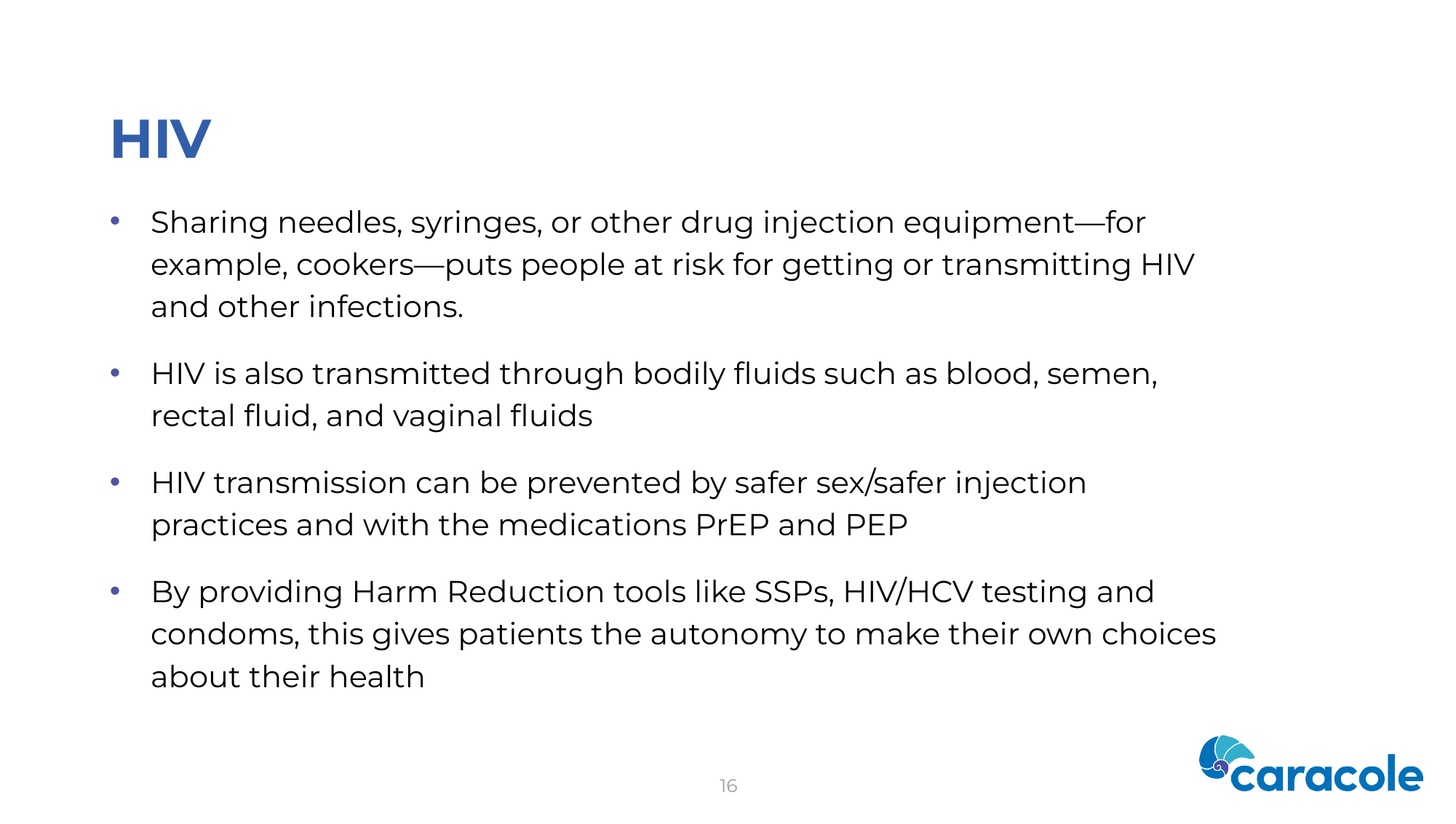

# HIV
Sharing needles, syringes, or other drug injection equipment—for example, cookers—puts people at risk for getting or transmitting HIV and other infections.
HIV is also transmitted through bodily fluids such as blood, semen, rectal fluid, and vaginal fluids
HIV transmission can be prevented by safer sex/safer injection practices and with the medications PrEP and PEP
By providing Harm Reduction tools like SSPs, HIV/HCV testing and condoms, this gives patients the autonomy to make their own choices about their health

16